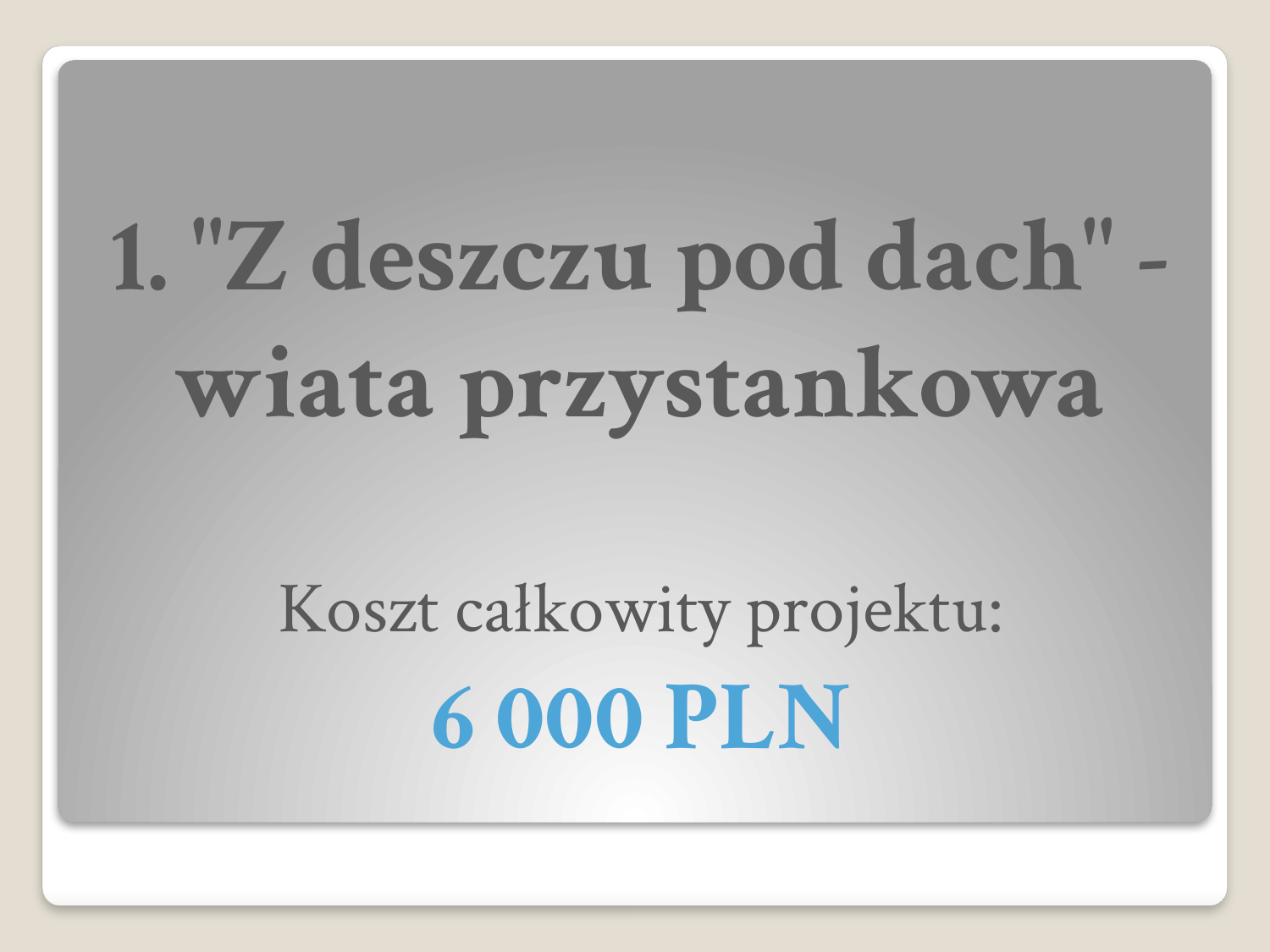

# 1. "Z deszczu pod dach" - wiata przystankowa

Koszt całkowity projektu:
6 000 PLN